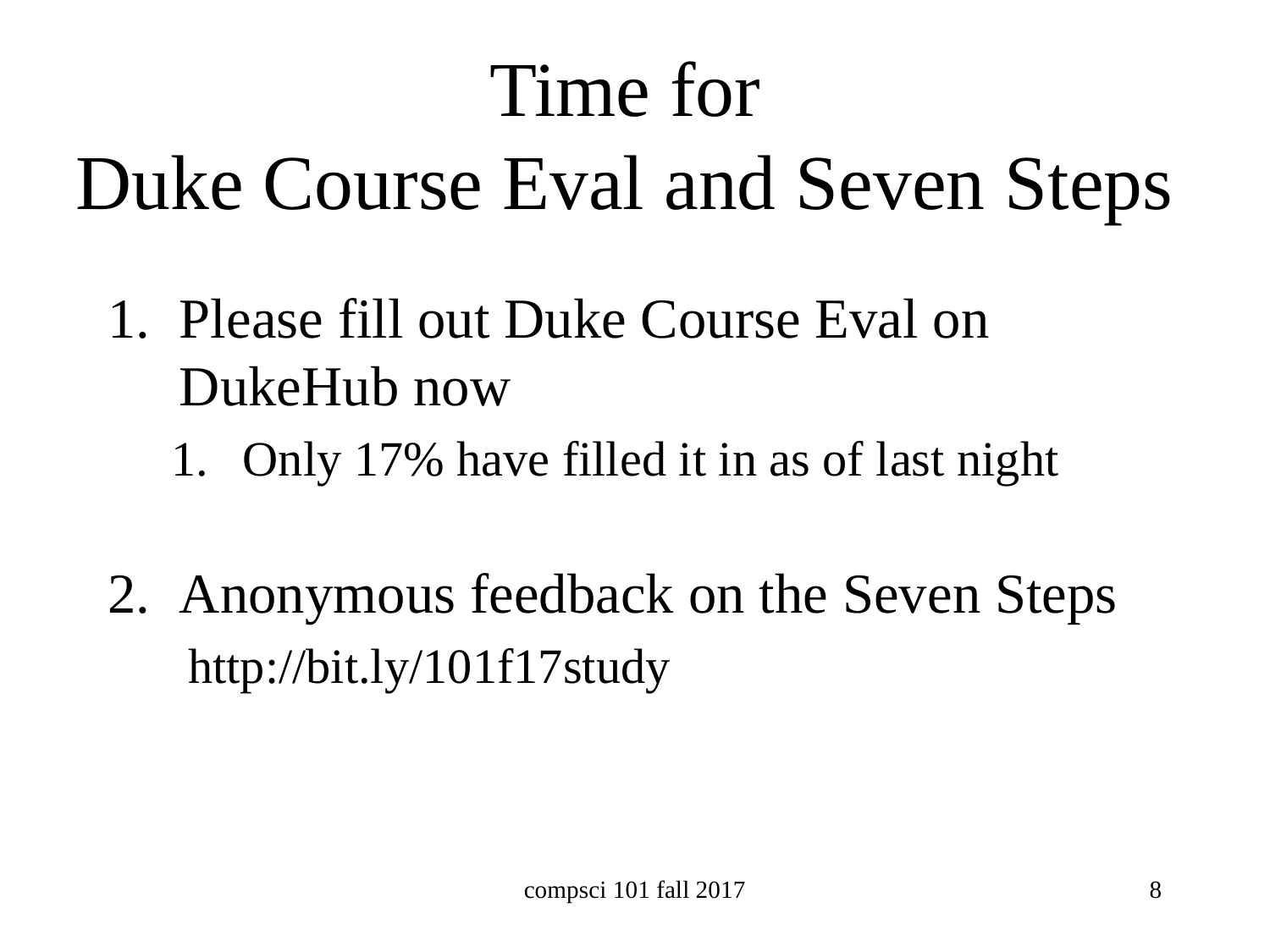

# Time for Duke Course Eval and Seven Steps
Please fill out Duke Course Eval on DukeHub now
Only 17% have filled it in as of last night
Anonymous feedback on the Seven Steps
  http://bit.ly/101f17study
compsci 101 fall 2017
8